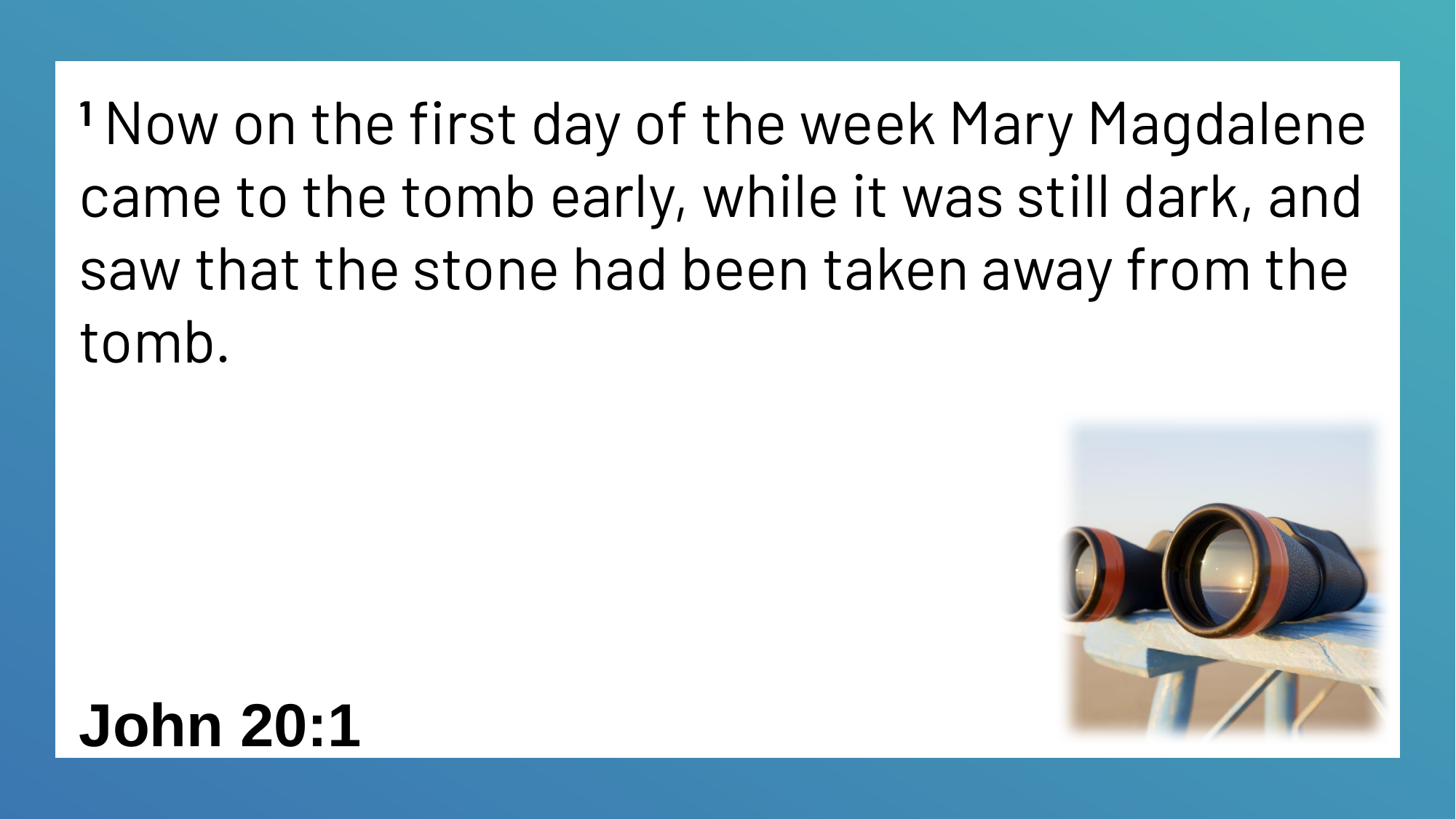

1 Now on the first day of the week Mary Magdalene came to the tomb early, while it was still dark, and saw that the stone had been taken away from the tomb.
John 20:1